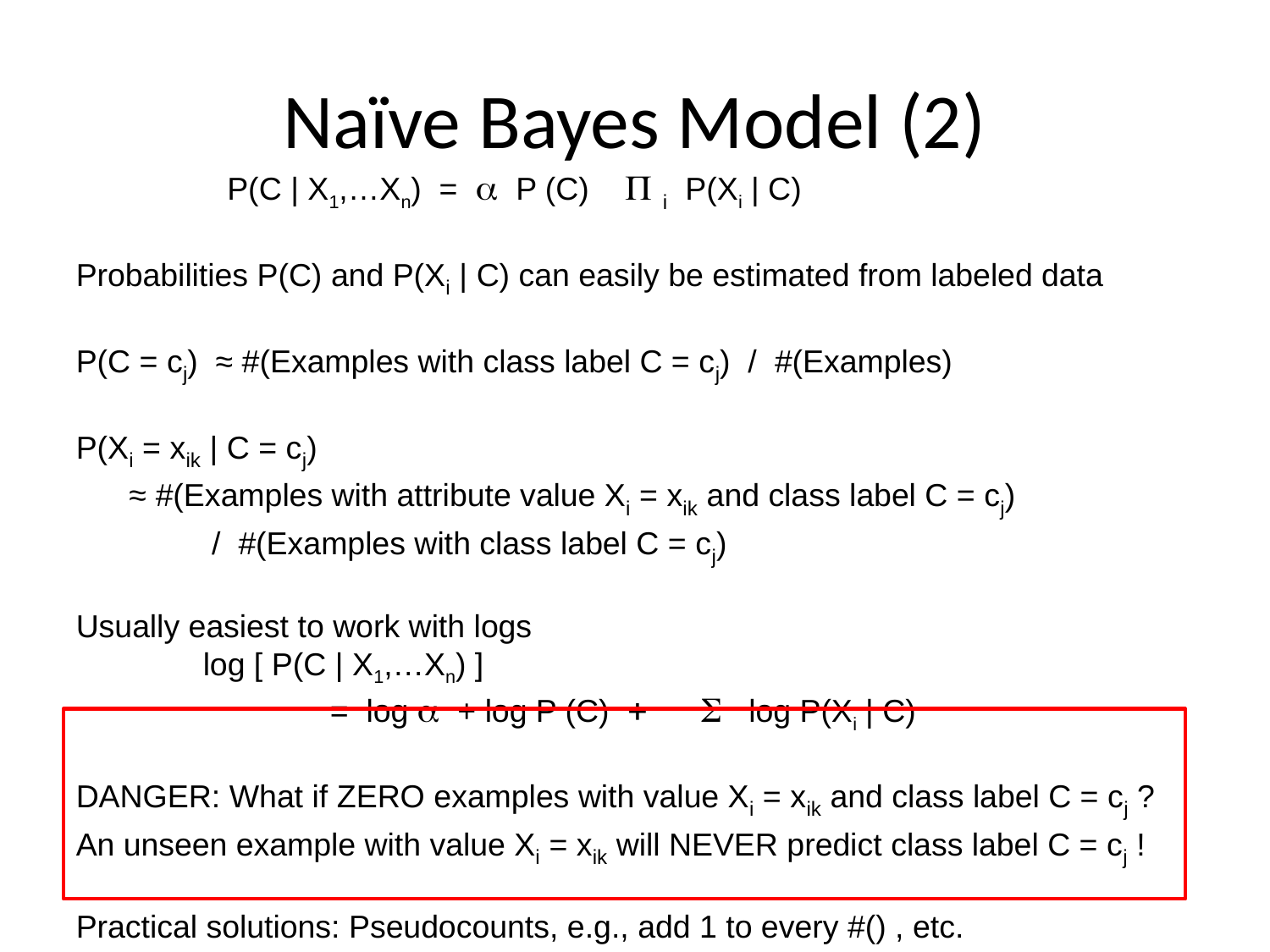

# Naïve Bayes Model (2)
                 P(C | X1,…Xn)  =  α  P (C)  Π i  P(Xi | C)

Probabilities P(C) and P(Xi | C) can easily be estimated from labeled data

P(C = cj)  ≈ #(Examples with class label C = cj)  /  #(Examples)

P(Xi = xik | C = cj)
      ≈ #(Examples with attribute value Xi = xik and class label C = cj)
	 /  #(Examples with class label C = cj)

Usually easiest to work with logs
	log [ P(C | X1,…Xn) ]
	 	=  log α  + log P (C) +   Σ  log P(Xi | C)

DANGER: What if ZERO examples with value Xi = xik and class label C = cj ?
An unseen example with value Xi = xik will NEVER predict class label C = cj !

Practical solutions: Pseudocounts, e.g., add 1 to every #() , etc.
Theoretical solutions: Bayesian inference, beta distribution, etc.